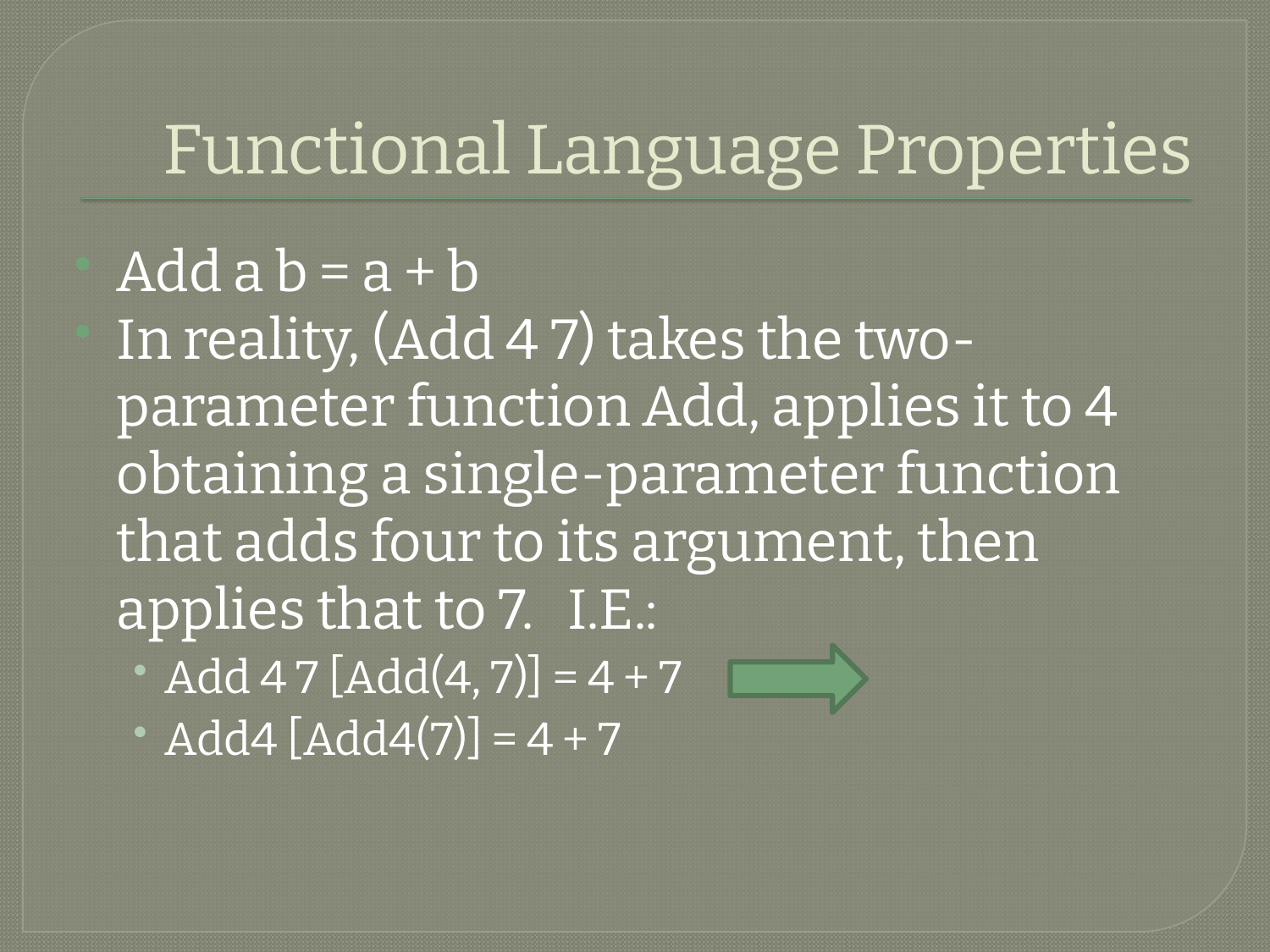

# Functional Language Properties
Add a b = a + b
In reality, (Add 4 7) takes the two-parameter function Add, applies it to 4 obtaining a single-parameter function that adds four to its argument, then applies that to 7.   I.E.:
Add 4 7 [Add(4, 7)] = 4 + 7
Add4 [Add4(7)] = 4 + 7